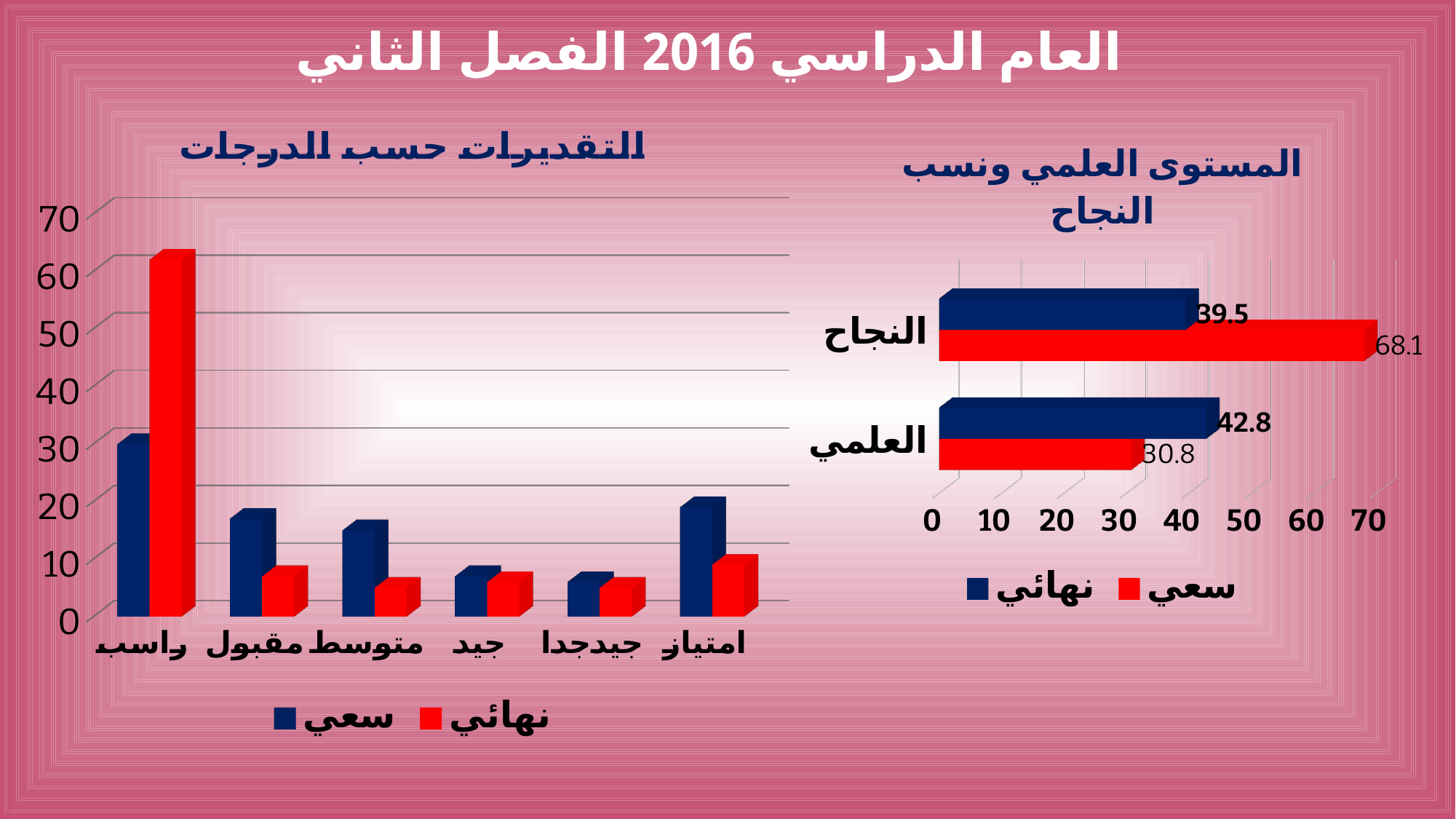

# العام الدراسي 2016 الفصل الثاني

[unsupported chart]

[unsupported chart]